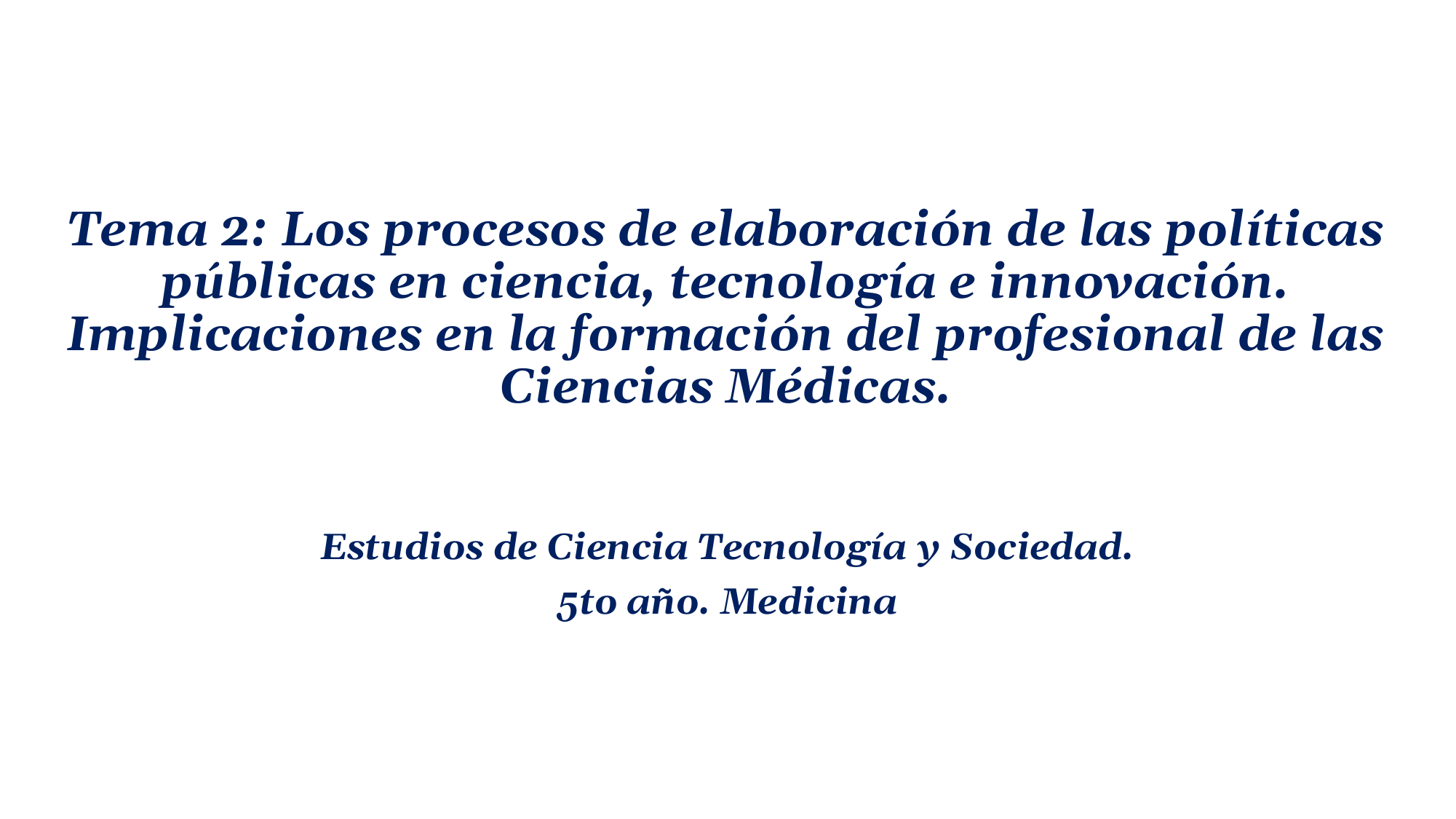

# Tema 2: Los procesos de elaboración de las políticas públicas en ciencia, tecnología e innovación. Implicaciones en la formación del profesional de las Ciencias Médicas.
Estudios de Ciencia Tecnología y Sociedad.
5to año. Medicina